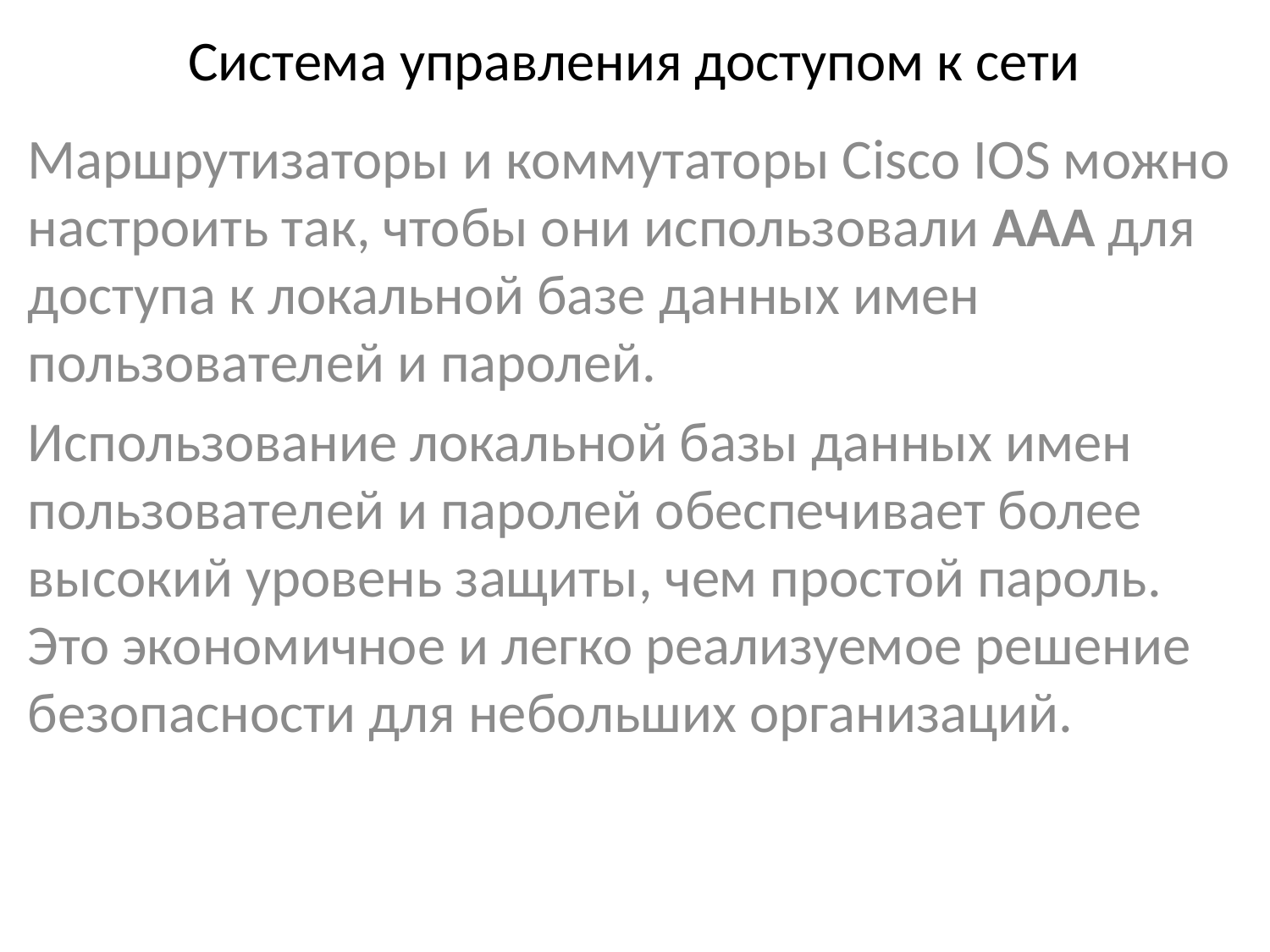

# Система управления доступом к сети
Маршрутизаторы и коммутаторы Cisco IOS можно настроить так, чтобы они использовали AAA для доступа к локальной базе данных имен пользователей и паролей.
Использование локальной базы данных имен пользователей и паролей обеспечивает более высокий уровень защиты, чем простой пароль. Это экономичное и легко реализуемое решение безопасности для небольших организаций.